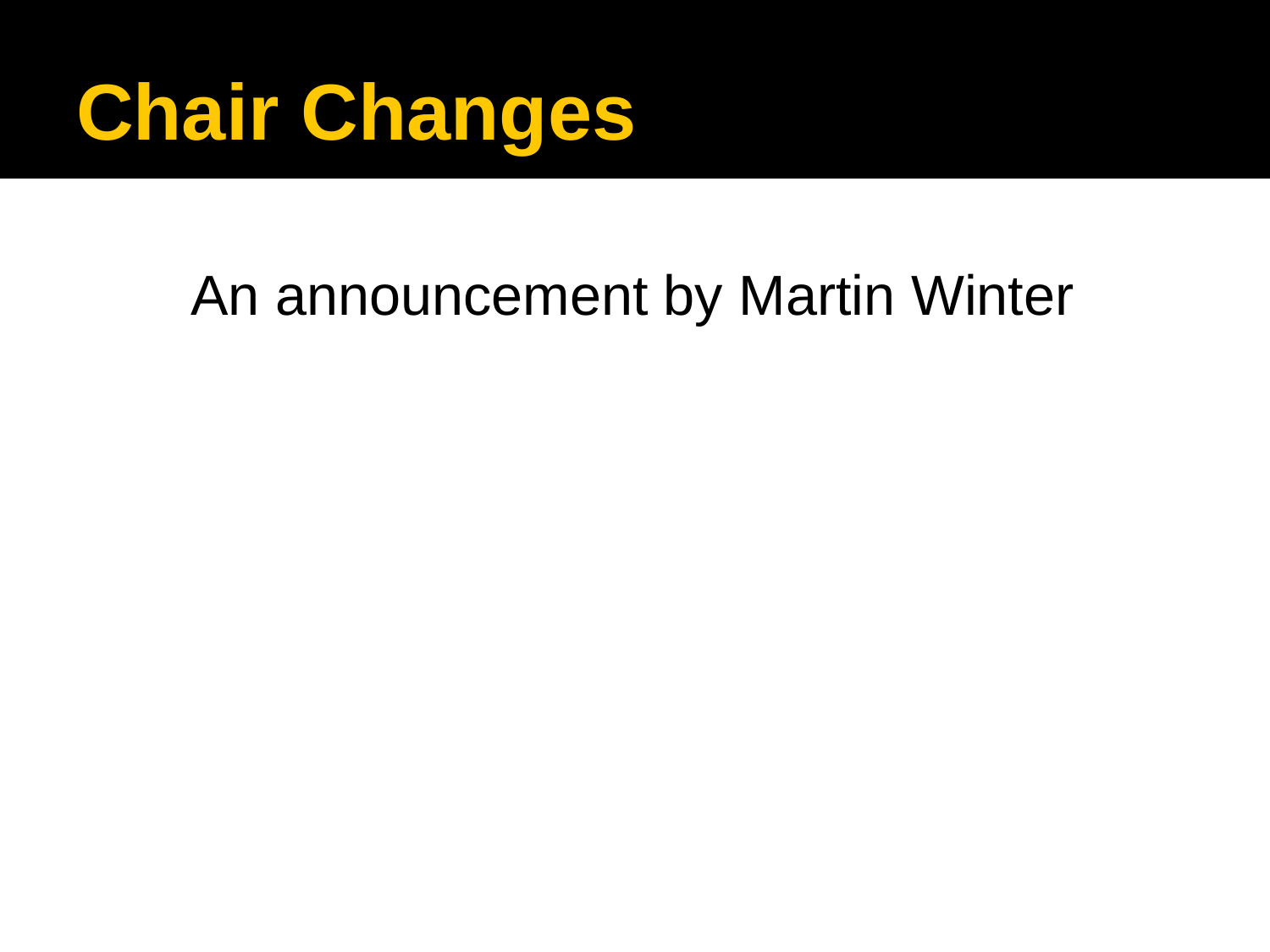

# Chair Changes
An announcement by Martin Winter